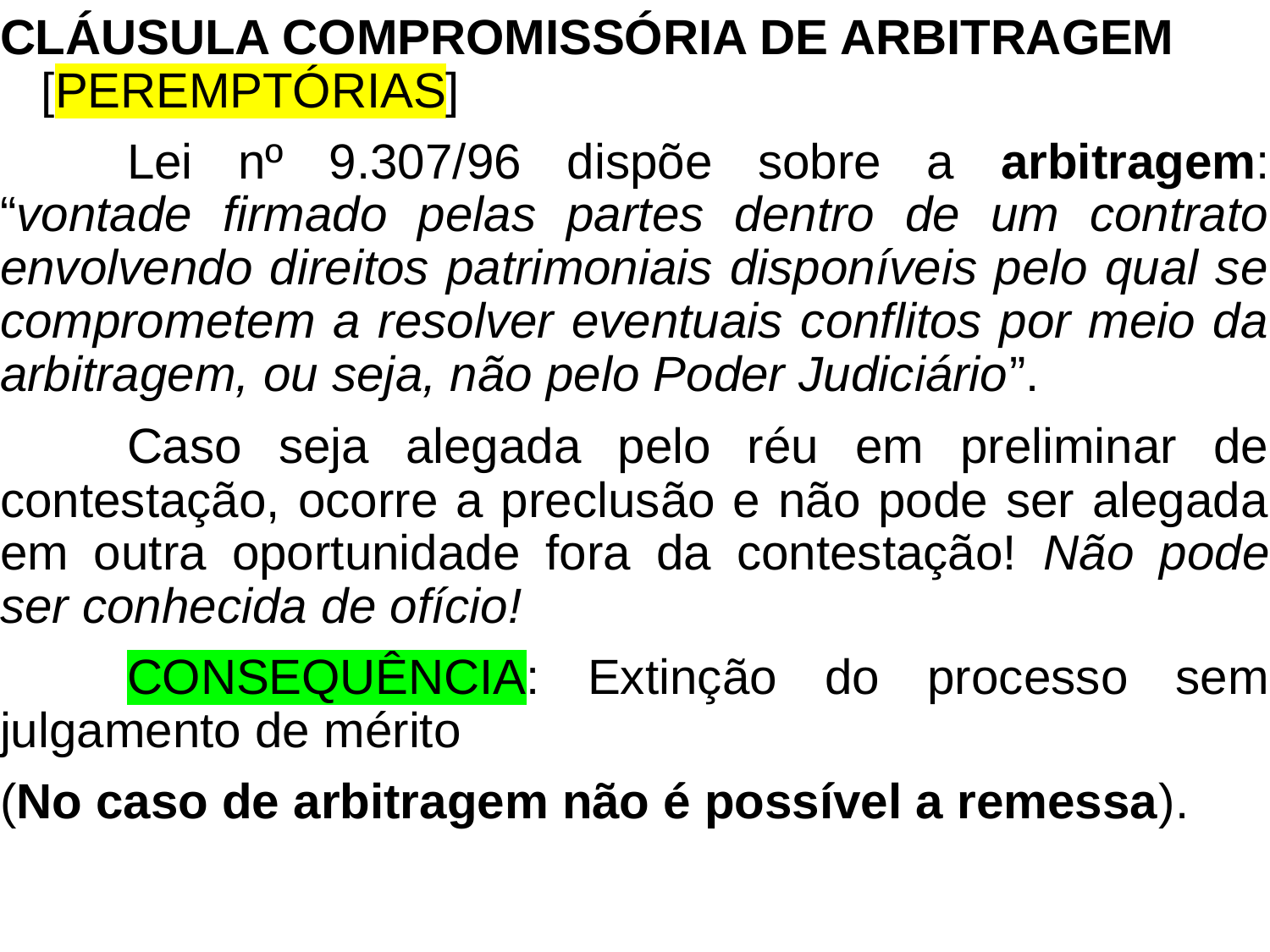

CLÁUSULA COMPROMISSÓRIA DE ARBITRAGEM          [PEREMPTÓRIAS]
	Lei nº 9.307/96 dispõe sobre a arbitragem: “vontade firmado pelas partes dentro de um contrato envolvendo direitos patrimoniais disponíveis pelo qual se comprometem a resolver eventuais conflitos por meio da arbitragem, ou seja, não pelo Poder Judiciário”.
	Caso seja alegada pelo réu em preliminar de contestação, ocorre a preclusão e não pode ser alegada em outra oportunidade fora da contestação! Não pode ser conhecida de ofício!
	CONSEQUÊNCIA: Extinção do processo sem julgamento de mérito
(No caso de arbitragem não é possível a remessa).